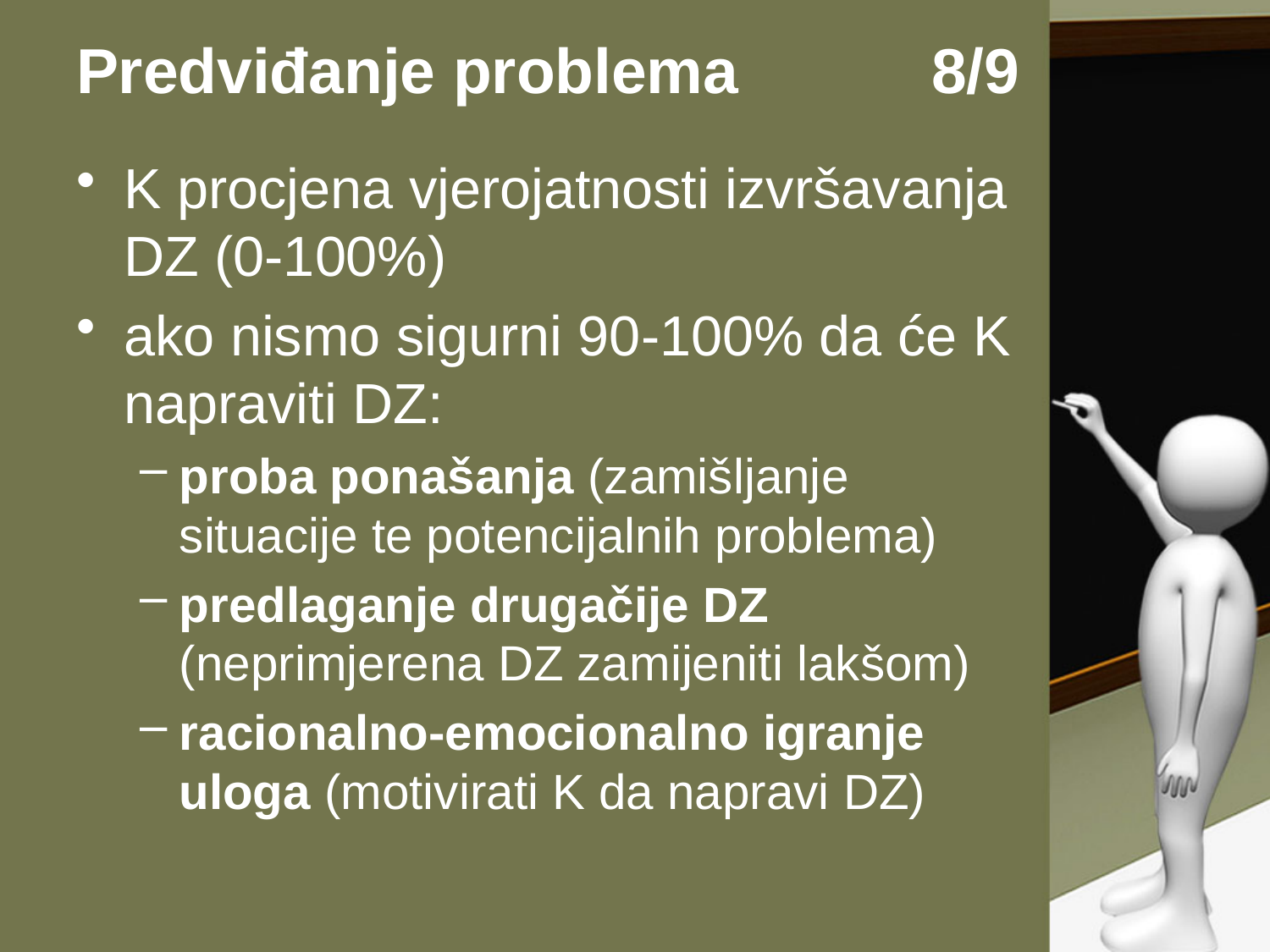

# Predviđanje problema           8/9
K procjena vjerojatnosti izvršavanja DZ (0-100%)
ako nismo sigurni 90-100% da će K napraviti DZ:
proba ponašanja (zamišljanje situacije te potencijalnih problema)
predlaganje drugačije DZ (neprimjerena DZ zamijeniti lakšom)
racionalno-emocionalno igranje uloga (motivirati K da napravi DZ)